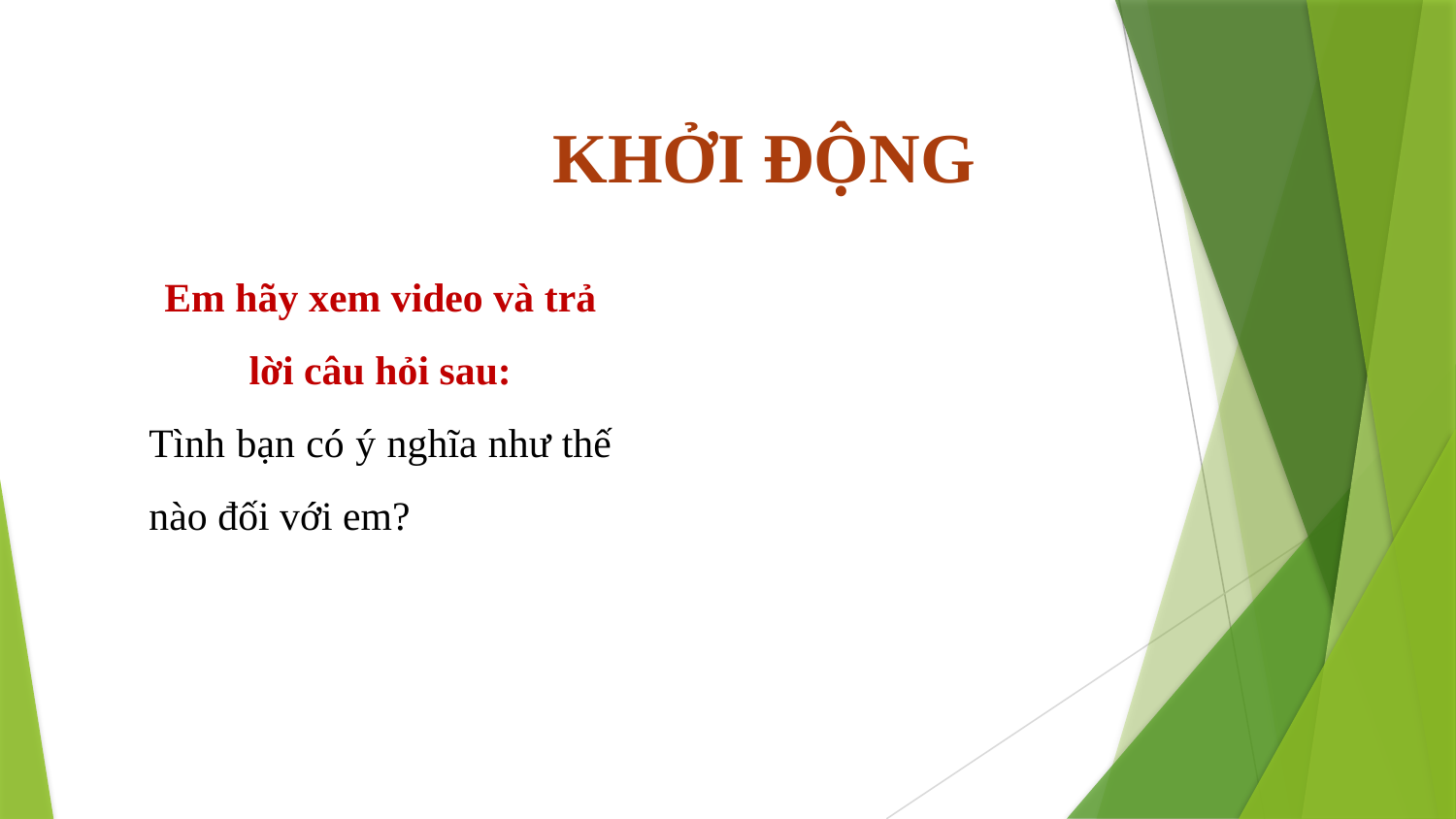

KHỞI ĐỘNG
Em hãy xem video và trả lời câu hỏi sau:
Tình bạn có ý nghĩa như thế nào đối với em?